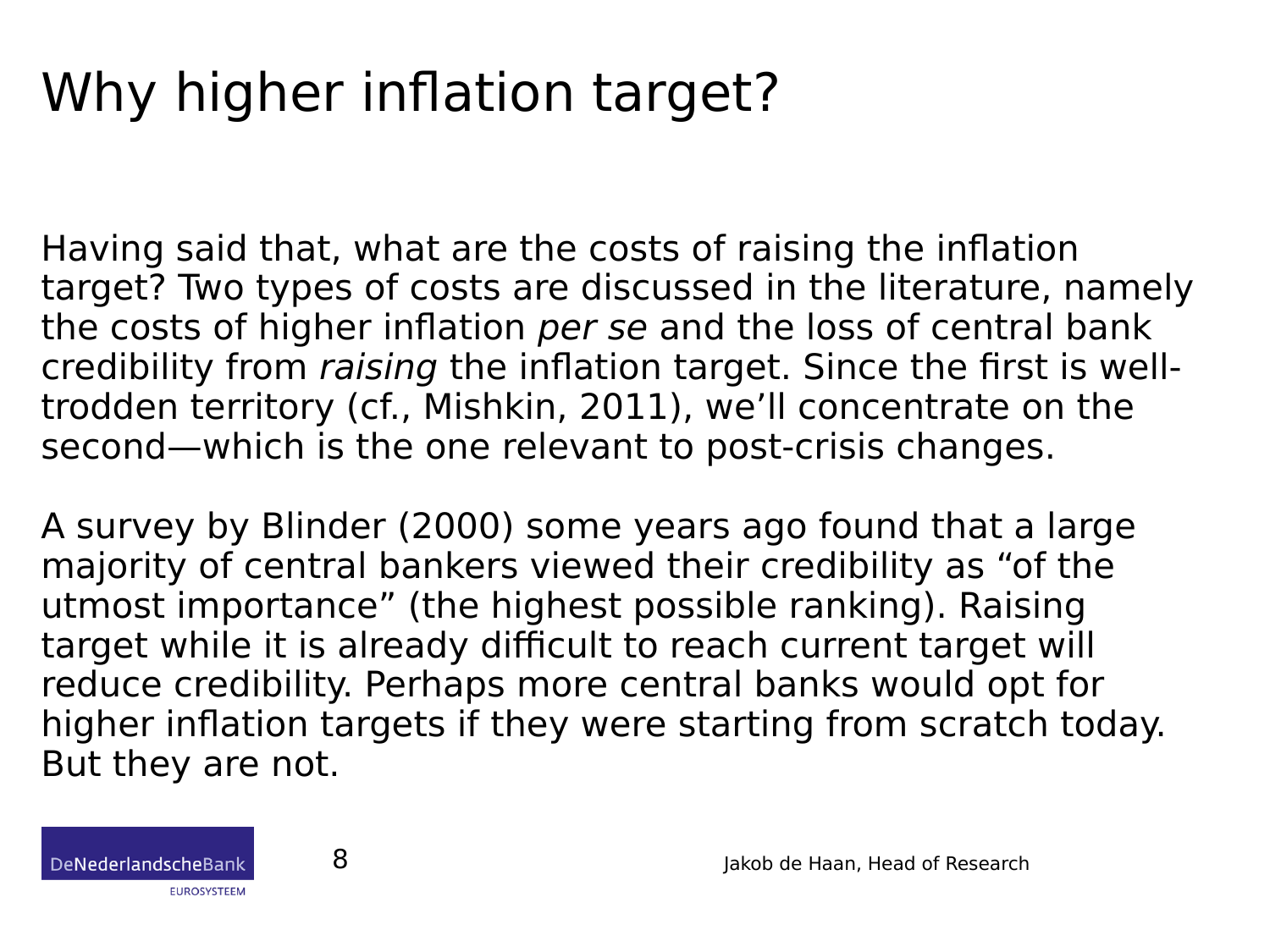

# Why higher inflation target?
Having said that, what are the costs of raising the inflation target? Two types of costs are discussed in the literature, namely the costs of higher inflation per se and the loss of central bank credibility from raising the inflation target. Since the first is well-trodden territory (cf., Mishkin, 2011), we’ll concentrate on the second—which is the one relevant to post-crisis changes.

A survey by Blinder (2000) some years ago found that a large majority of central bankers viewed their credibility as “of the utmost importance” (the highest possible ranking). Raising target while it is already difficult to reach current target will reduce credibility. Perhaps more central banks would opt for higher inflation targets if they were starting from scratch today. But they are not.

8

Jakob de Haan, Head of Research